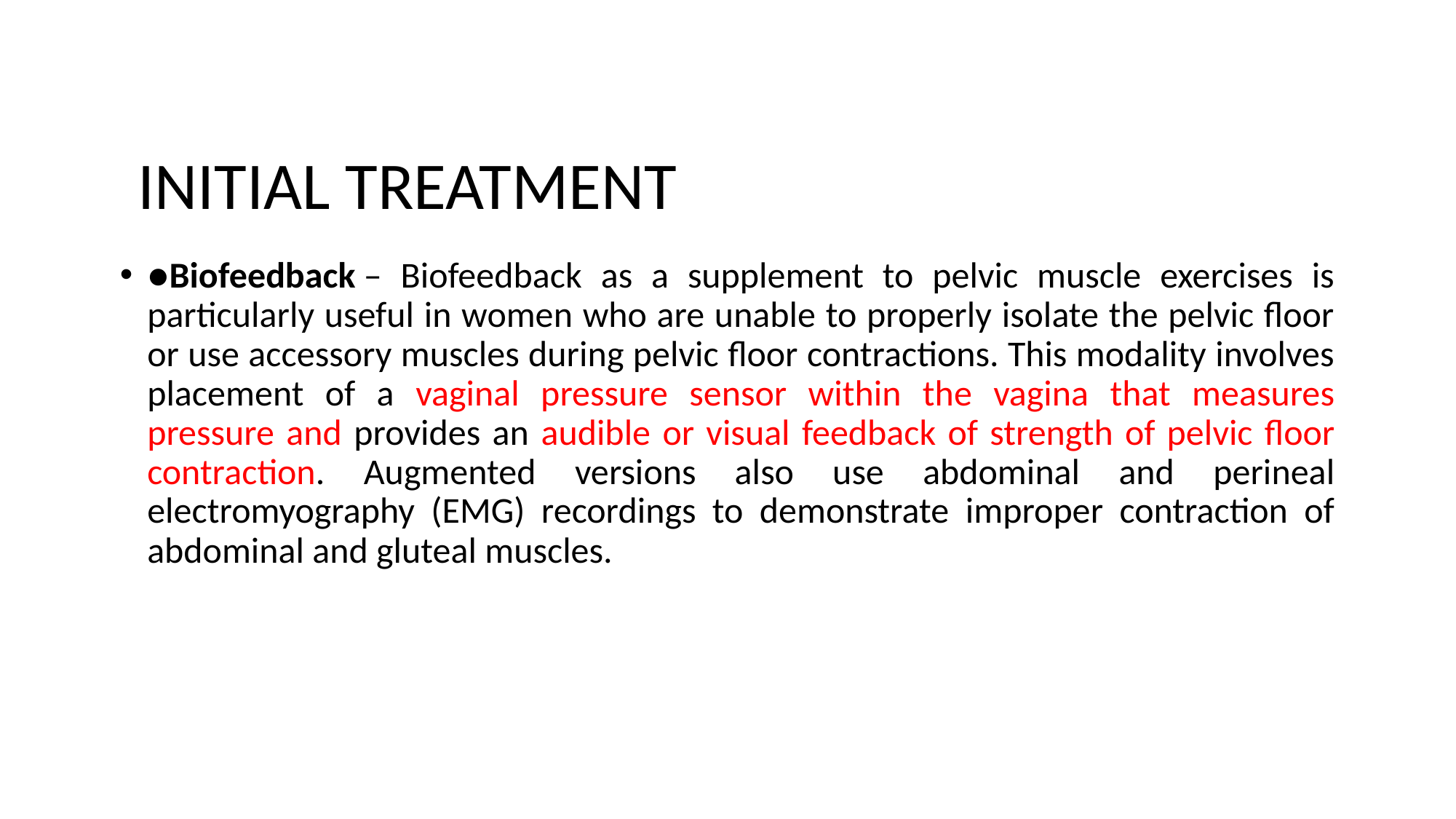

INITIAL TREATMENT
●Biofeedback – Biofeedback as a supplement to pelvic muscle exercises is particularly useful in women who are unable to properly isolate the pelvic floor or use accessory muscles during pelvic floor contractions. This modality involves placement of a vaginal pressure sensor within the vagina that measures pressure and provides an audible or visual feedback of strength of pelvic floor contraction. Augmented versions also use abdominal and perineal electromyography (EMG) recordings to demonstrate improper contraction of abdominal and gluteal muscles.